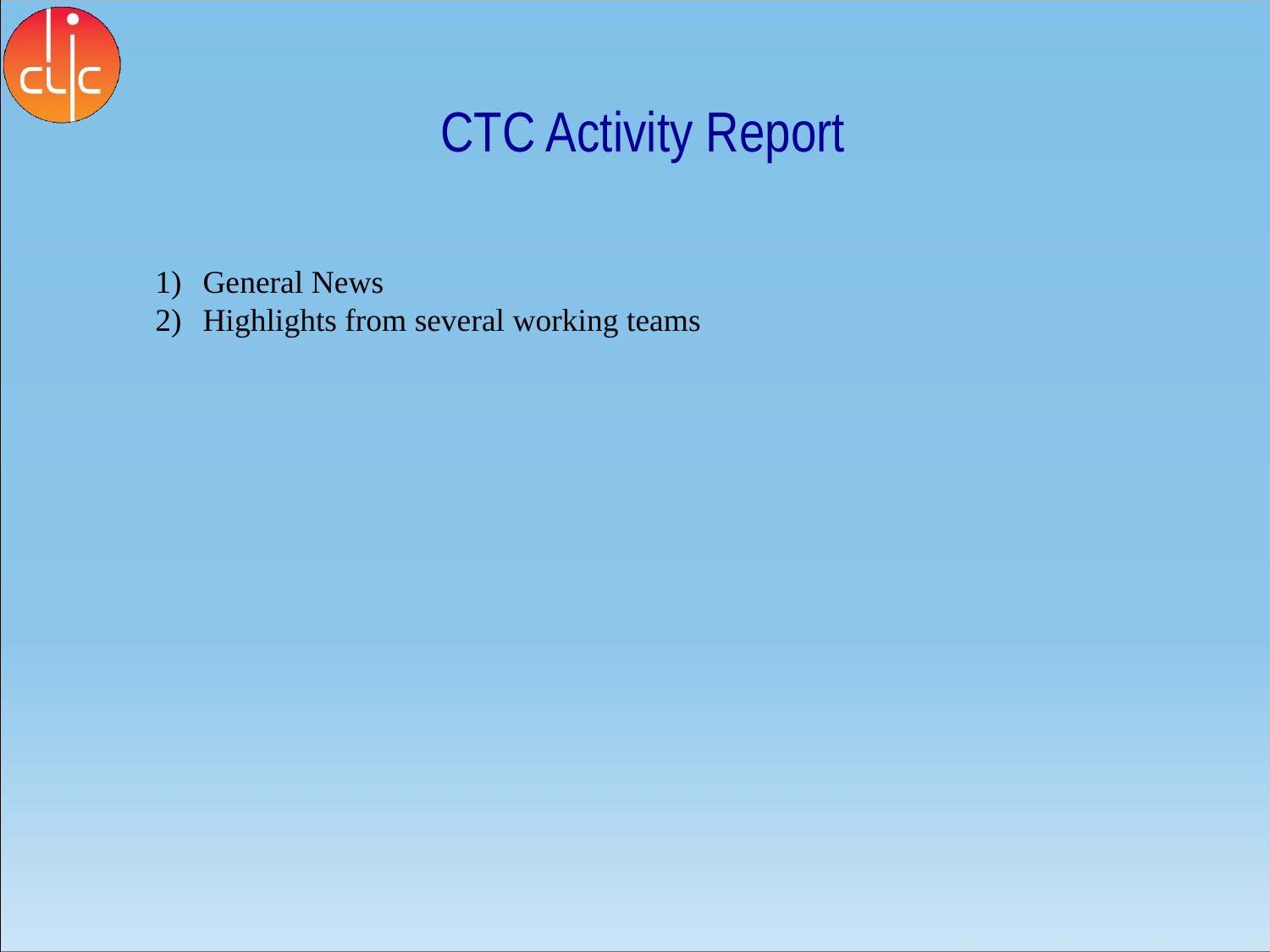

# CTC Activity Report
General News
Highlights from several working teams